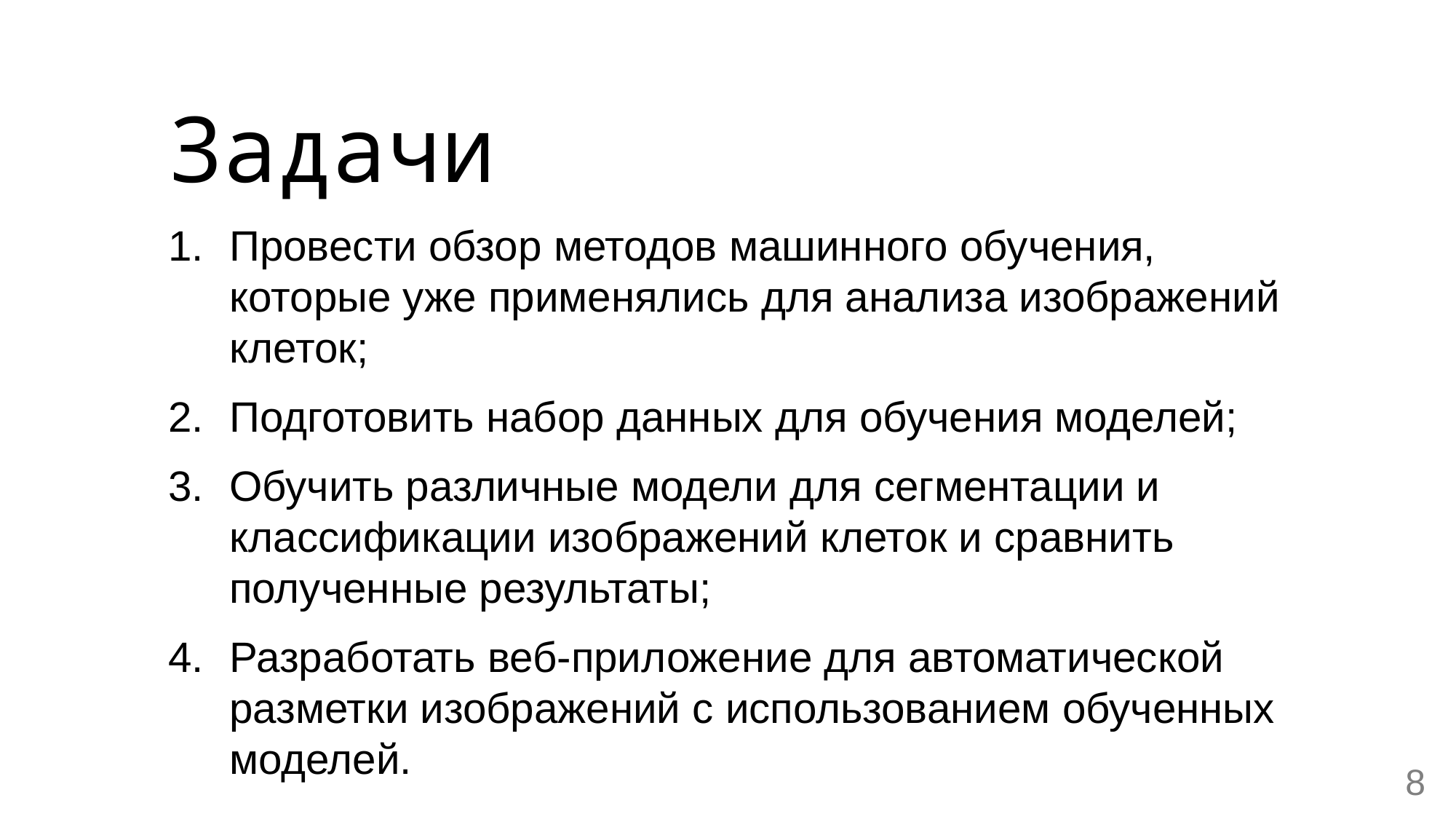

Задачи
Провести обзор методов машинного обучения, которые уже применялись для анализа изображений клеток;
Подготовить набор данных для обучения моделей;
Обучить различные модели для сегментации и классификации изображений клеток и сравнить полученные результаты;
Разработать веб-приложение для автоматической разметки изображений с использованием обученных моделей.
8